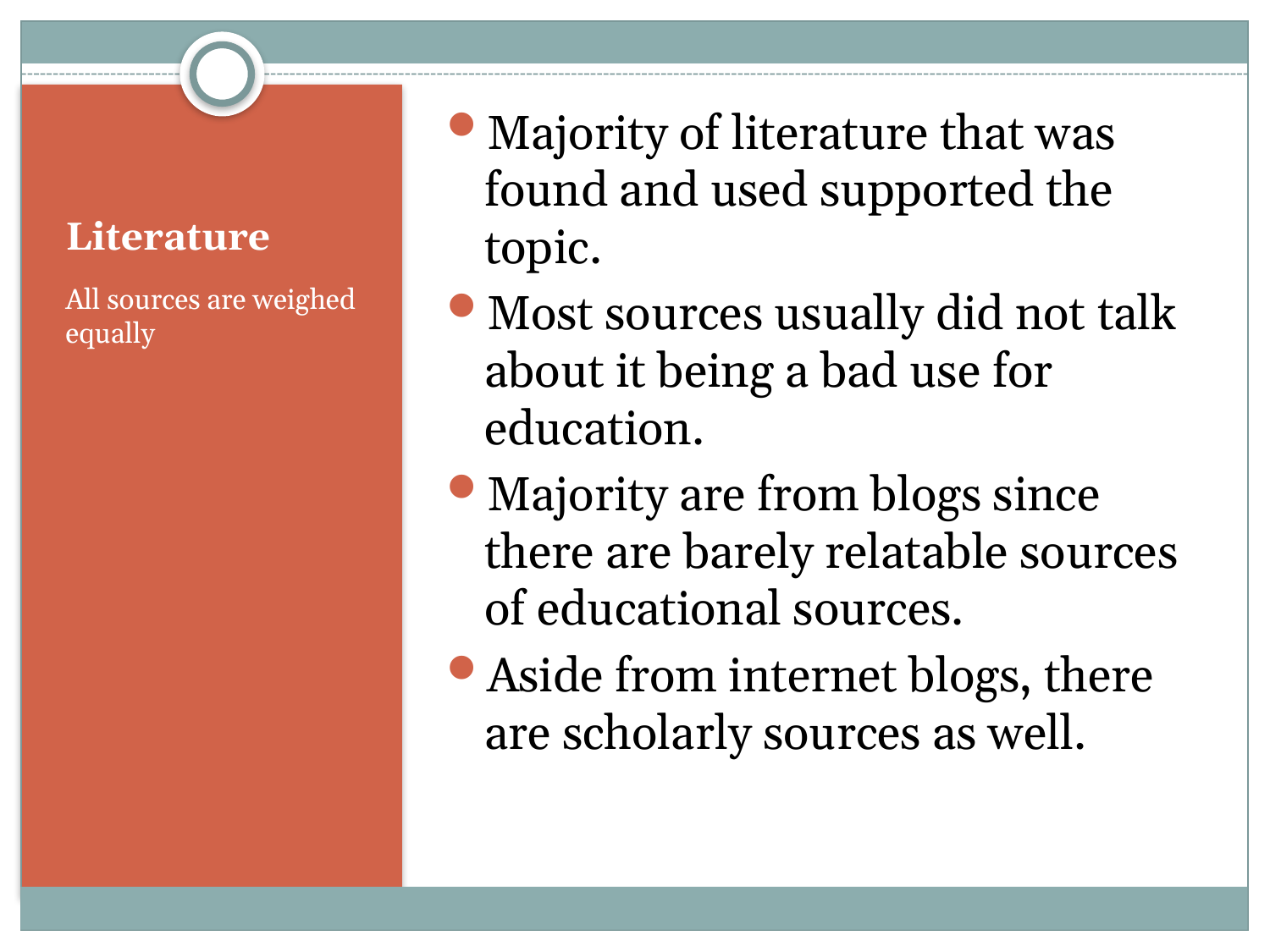

Majority of literature that was found and used supported the topic.
Most sources usually did not talk about it being a bad use for education.
Majority are from blogs since there are barely relatable sources of educational sources.
Aside from internet blogs, there are scholarly sources as well.
# Literature
All sources are weighed equally